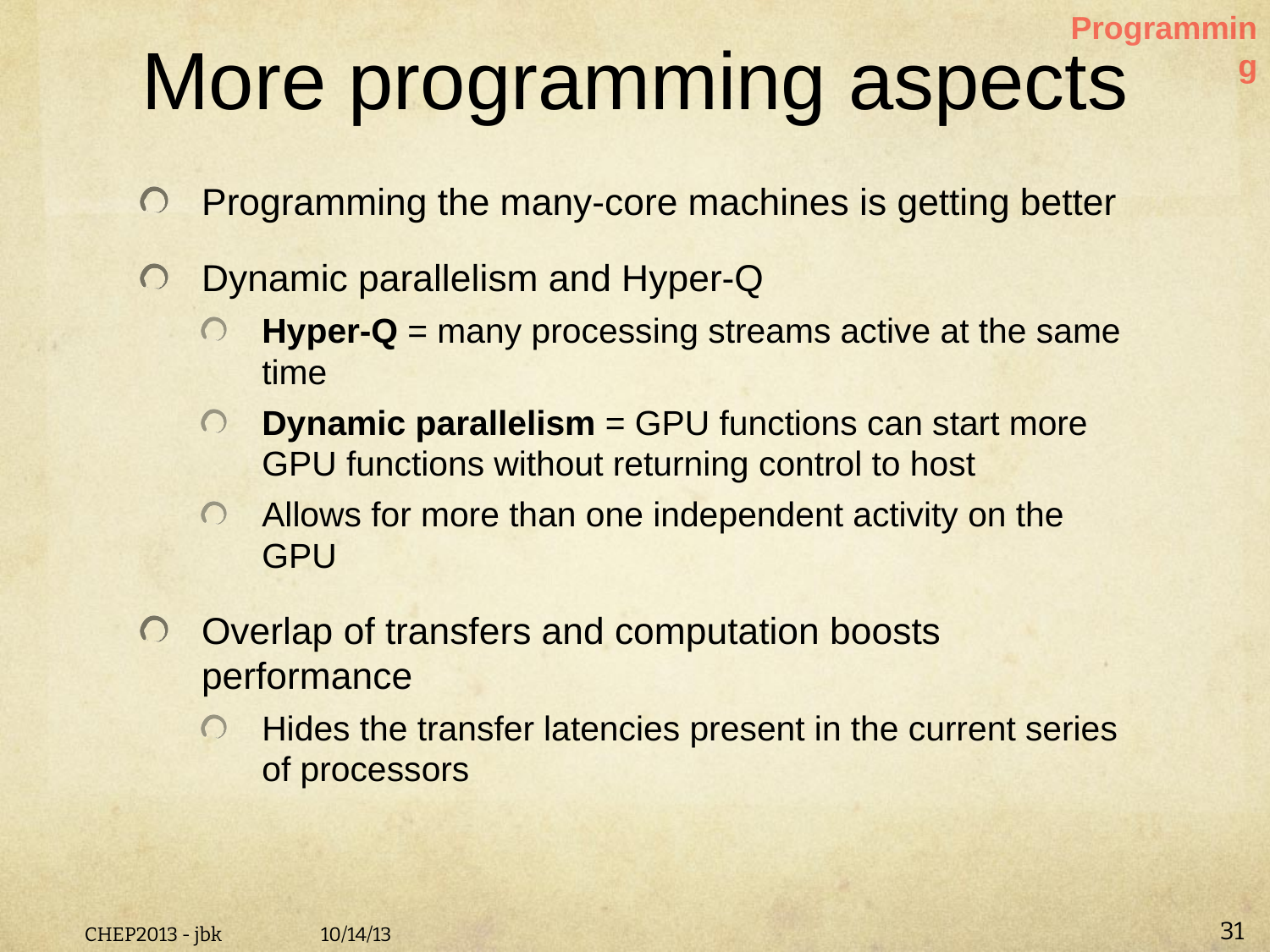

Programming
# More programming aspects
Programming the many-core machines is getting better
Dynamic parallelism and Hyper-Q
Hyper-Q = many processing streams active at the same time
Dynamic parallelism = GPU functions can start more GPU functions without returning control to host
Allows for more than one independent activity on the GPU
Overlap of transfers and computation boosts performance
Hides the transfer latencies present in the current series of processors
CHEP2013 - jbk
10/14/13